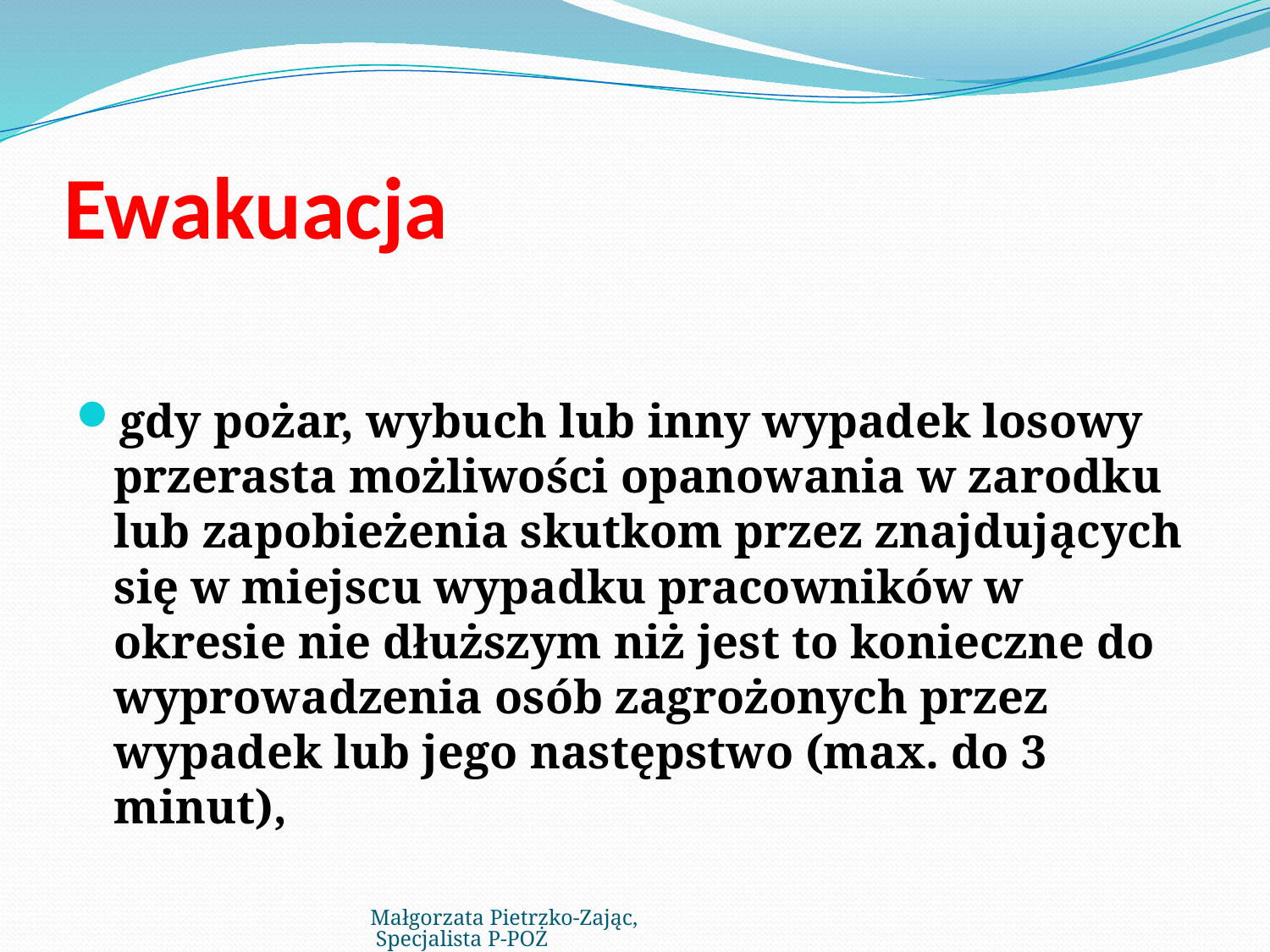

# Ewakuacja
gdy pożar, wybuch lub inny wypadek losowy przerasta możliwości opanowania w zarodku lub zapobieżenia skutkom przez znajdujących się w miejscu wypadku pracowników w okresie nie dłuższym niż jest to konieczne do wyprowadzenia osób zagrożonych przez wypadek lub jego następstwo (max. do 3 minut),
Małgorzata Pietrzko-Zając,                                    Specjalista P-POŻ